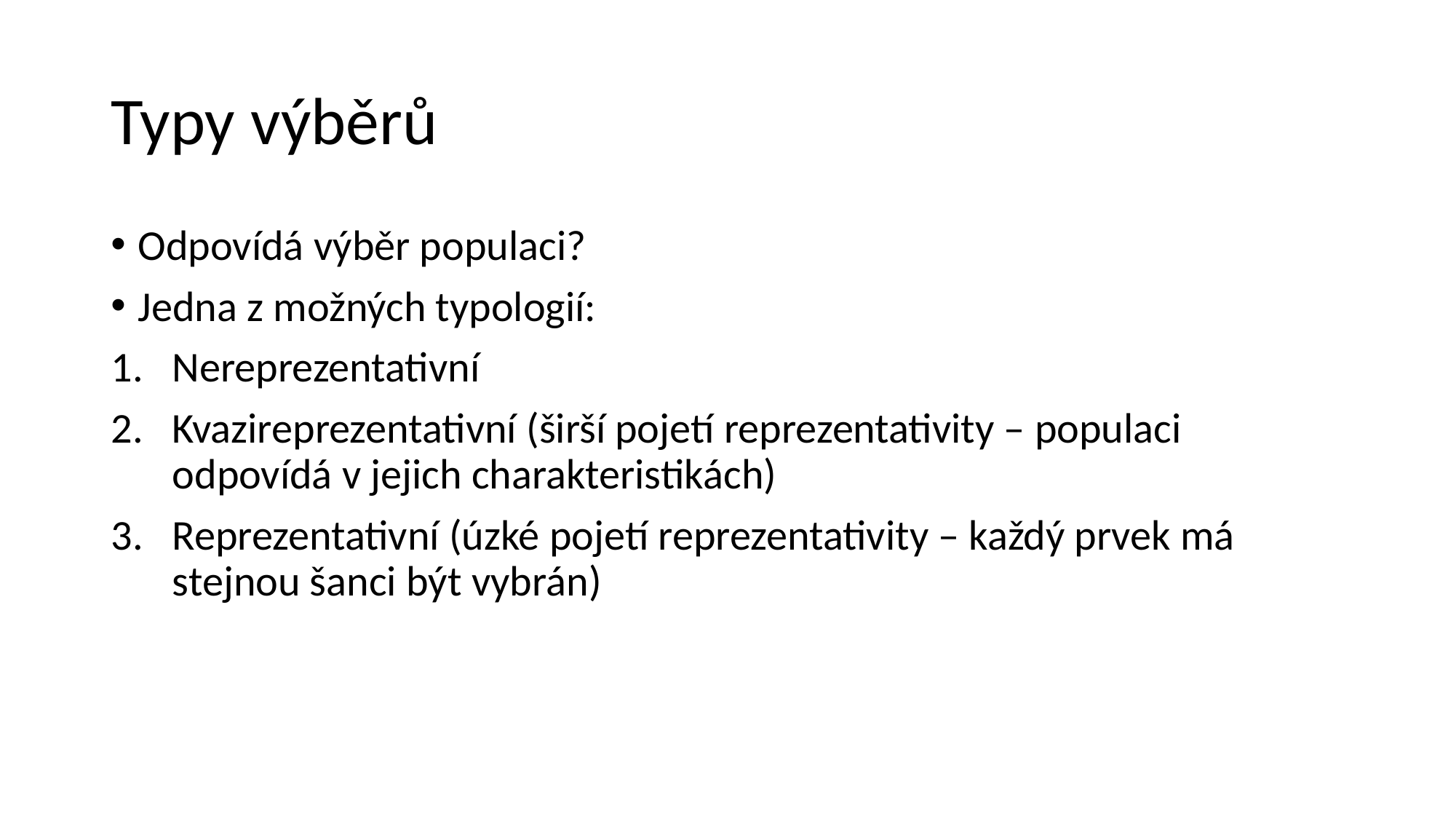

# Typy výběrů
Odpovídá výběr populaci?
Jedna z možných typologií:
Nereprezentativní
Kvazireprezentativní (širší pojetí reprezentativity – populaci odpovídá v jejich charakteristikách)
Reprezentativní (úzké pojetí reprezentativity – každý prvek má stejnou šanci být vybrán)